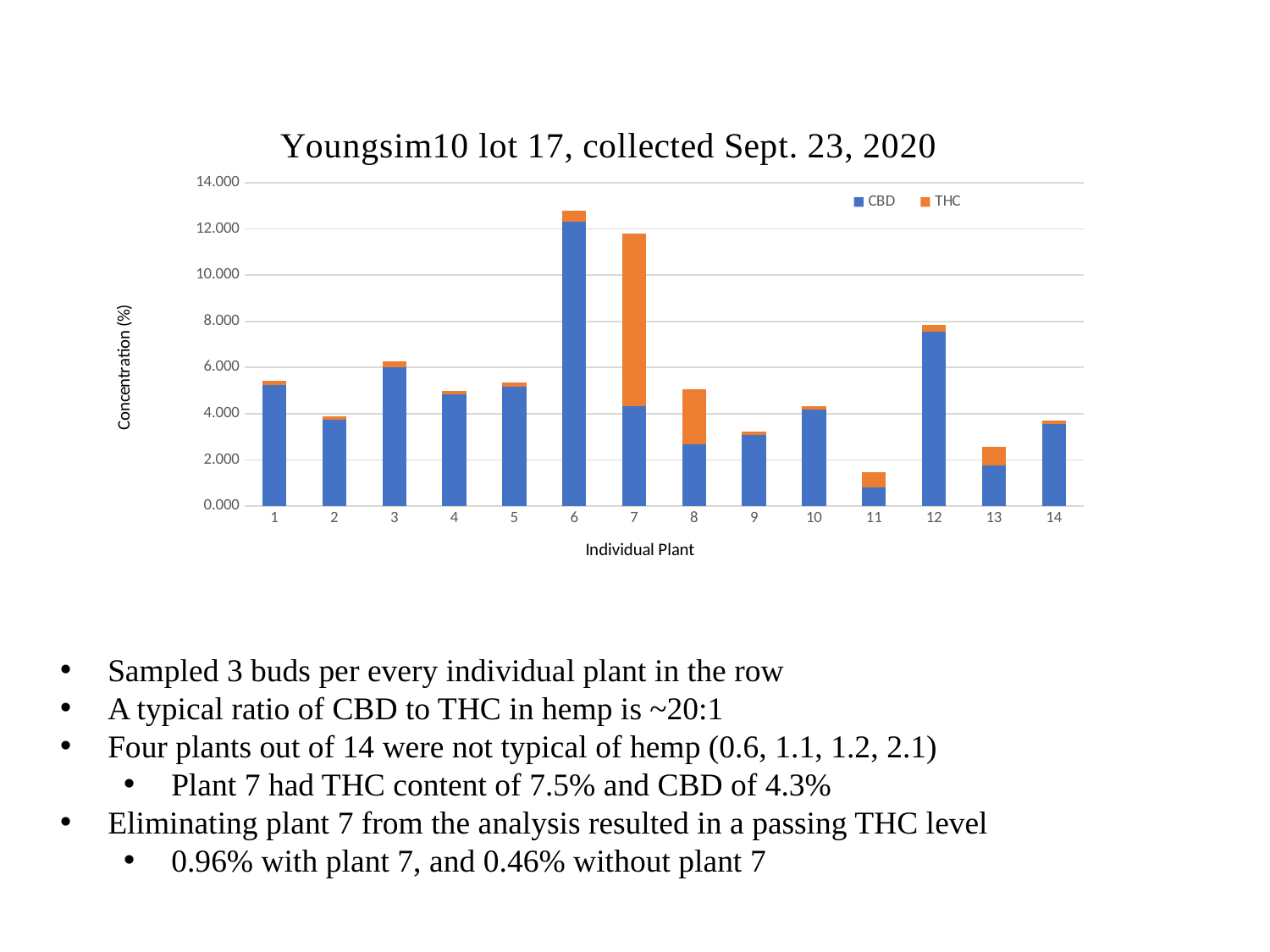

### Chart: Youngsim10 lot 17, collected Sept. 23, 2020

| Category |  |  |
|---|---|---|
Sampled 3 buds per every individual plant in the row
A typical ratio of CBD to THC in hemp is ~20:1
Four plants out of 14 were not typical of hemp (0.6, 1.1, 1.2, 2.1)
Plant 7 had THC content of 7.5% and CBD of 4.3%
Eliminating plant 7 from the analysis resulted in a passing THC level
0.96% with plant 7, and 0.46% without plant 7